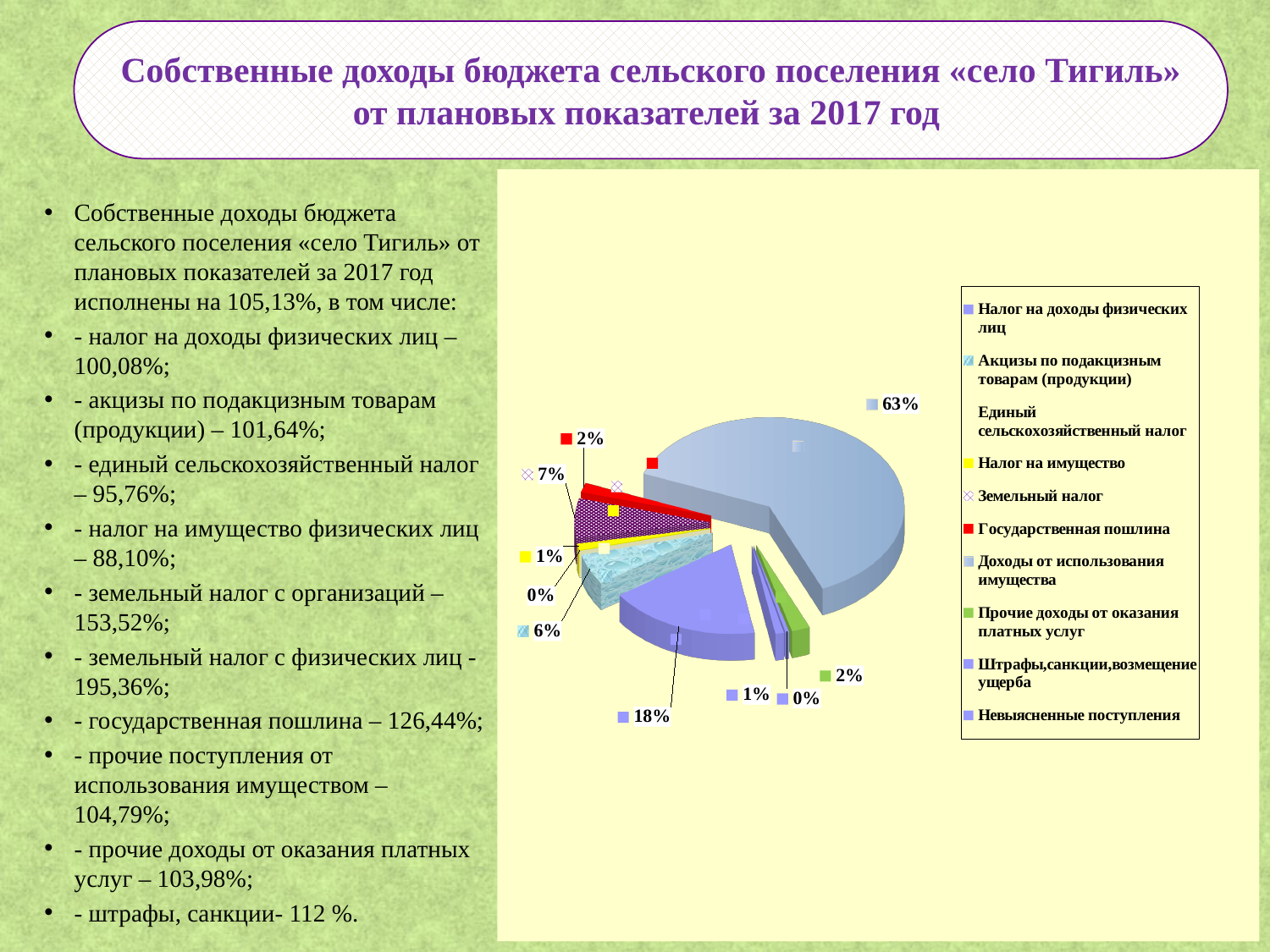

Собственные доходы бюджета сельского поселения «село Тигиль» от плановых показателей за 2017 год

[unsupported chart]

Собственные доходы бюджета сельского поселения «село Тигиль» от плановых показателей за 2017 год исполнены на 105,13%, в том числе:
- налог на доходы физических лиц – 100,08%;
- акцизы по подакцизным товарам (продукции) – 101,64%;
- единый сельскохозяйственный налог – 95,76%;
- налог на имущество физических лиц – 88,10%;
- земельный налог с организаций – 153,52%;
- земельный налог с физических лиц - 195,36%;
- государственная пошлина – 126,44%;
- прочие поступления от использования имуществом – 104,79%;
- прочие доходы от оказания платных услуг – 103,98%;
- штрафы, санкции- 112 %.